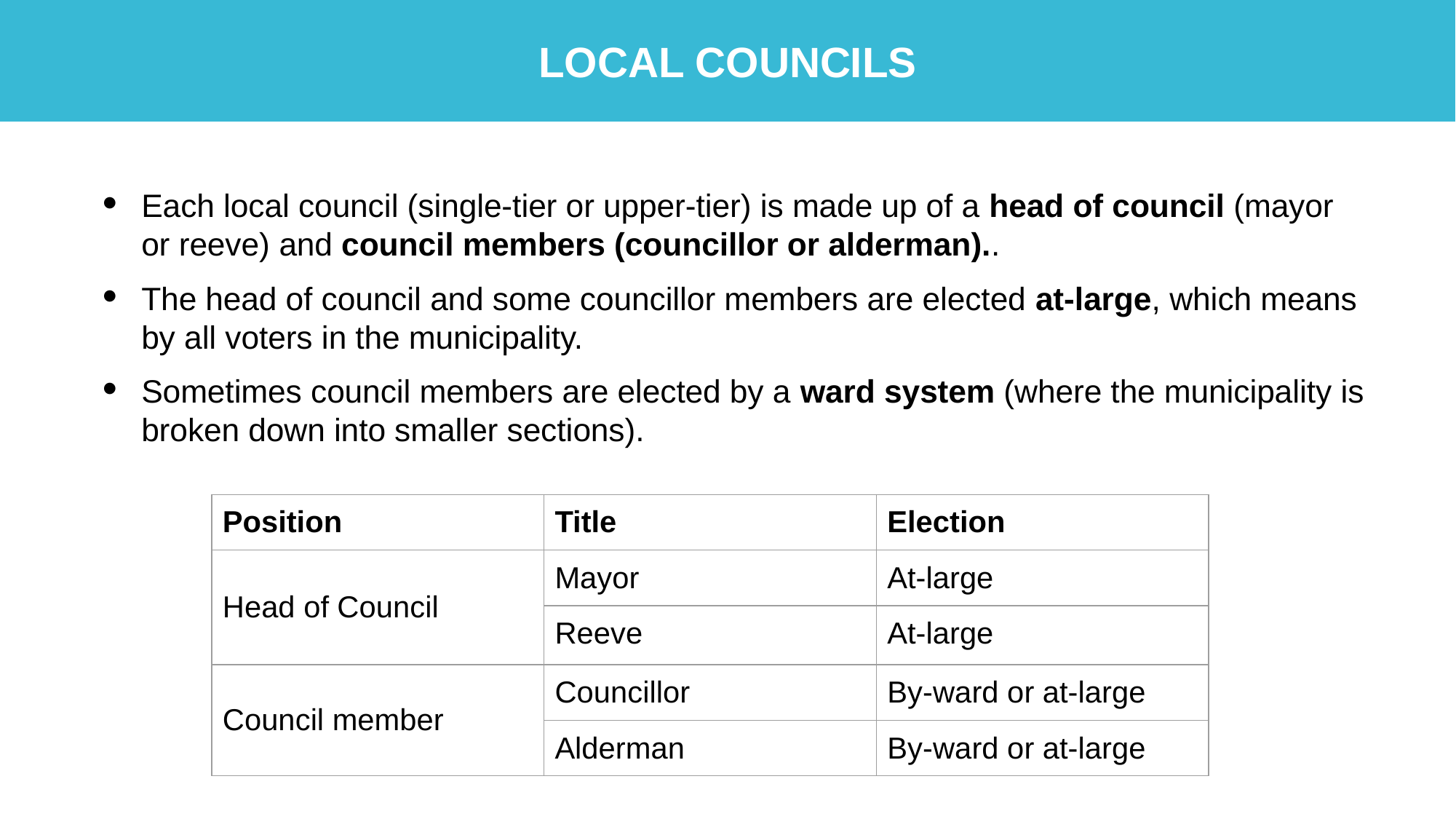

LOCAL COUNCILS
Each local council (single-tier or upper-tier) is made up of a head of council (mayor or reeve) and council members (councillor or alderman)..
The head of council and some councillor members are elected at-large, which means by all voters in the municipality.
Sometimes council members are elected by a ward system (where the municipality is broken down into smaller sections).
| Position | Title | Election |
| --- | --- | --- |
| Head of Council | Mayor | At-large |
|  | Reeve | At-large |
| Council member | Councillor | By-ward or at-large |
|  | Alderman | By-ward or at-large |